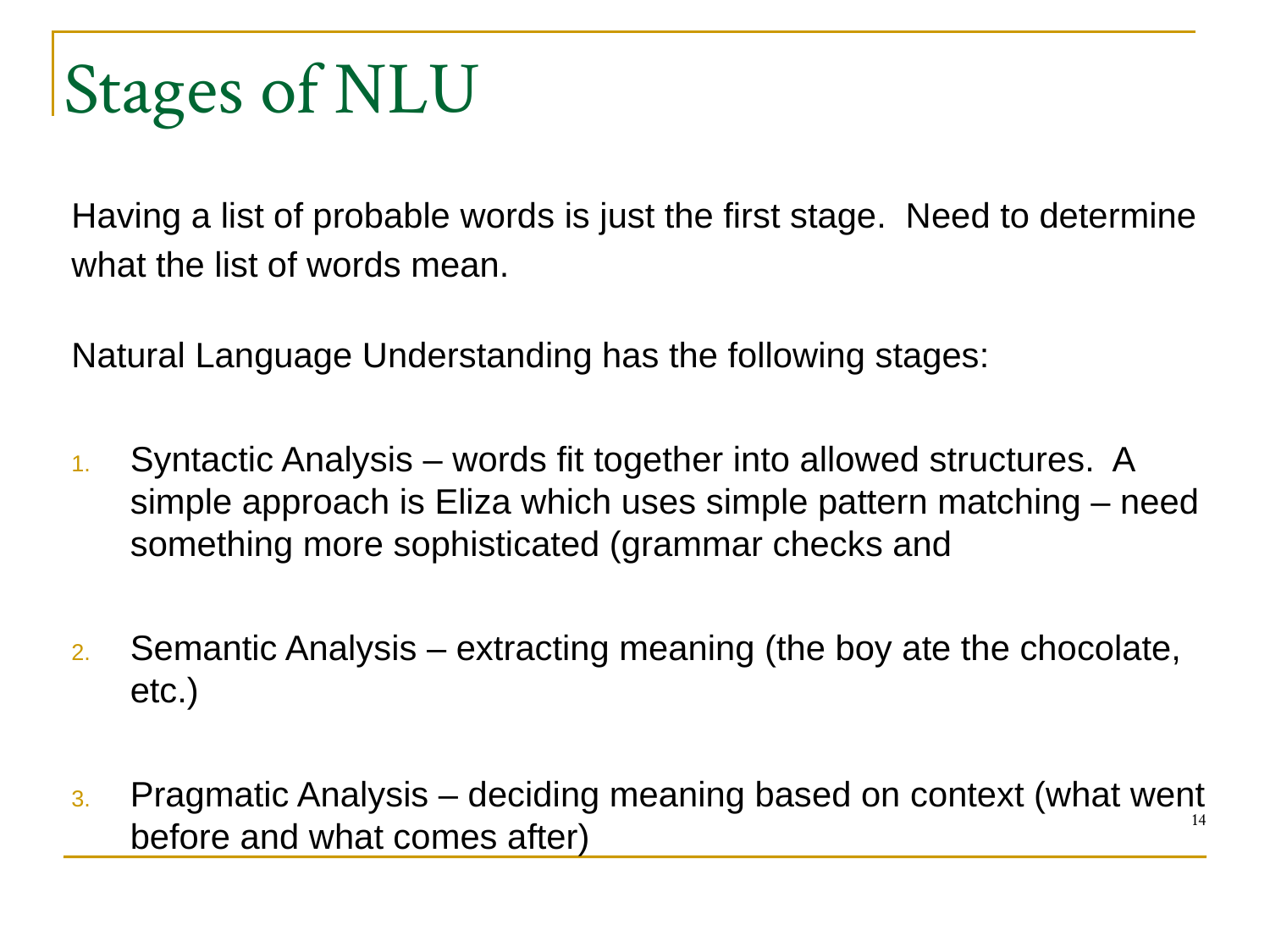

# Stages of NLU
Having a list of probable words is just the first stage.  Need to determine
what the list of words mean.
Natural Language Understanding has the following stages:

Syntactic Analysis – words fit together into allowed structures.  A simple approach is Eliza which uses simple pattern matching – need something more sophisticated (grammar checks and

Semantic Analysis – extracting meaning (the boy ate the chocolate, etc.)

Pragmatic Analysis – deciding meaning based on context (what went before and what comes after)
14